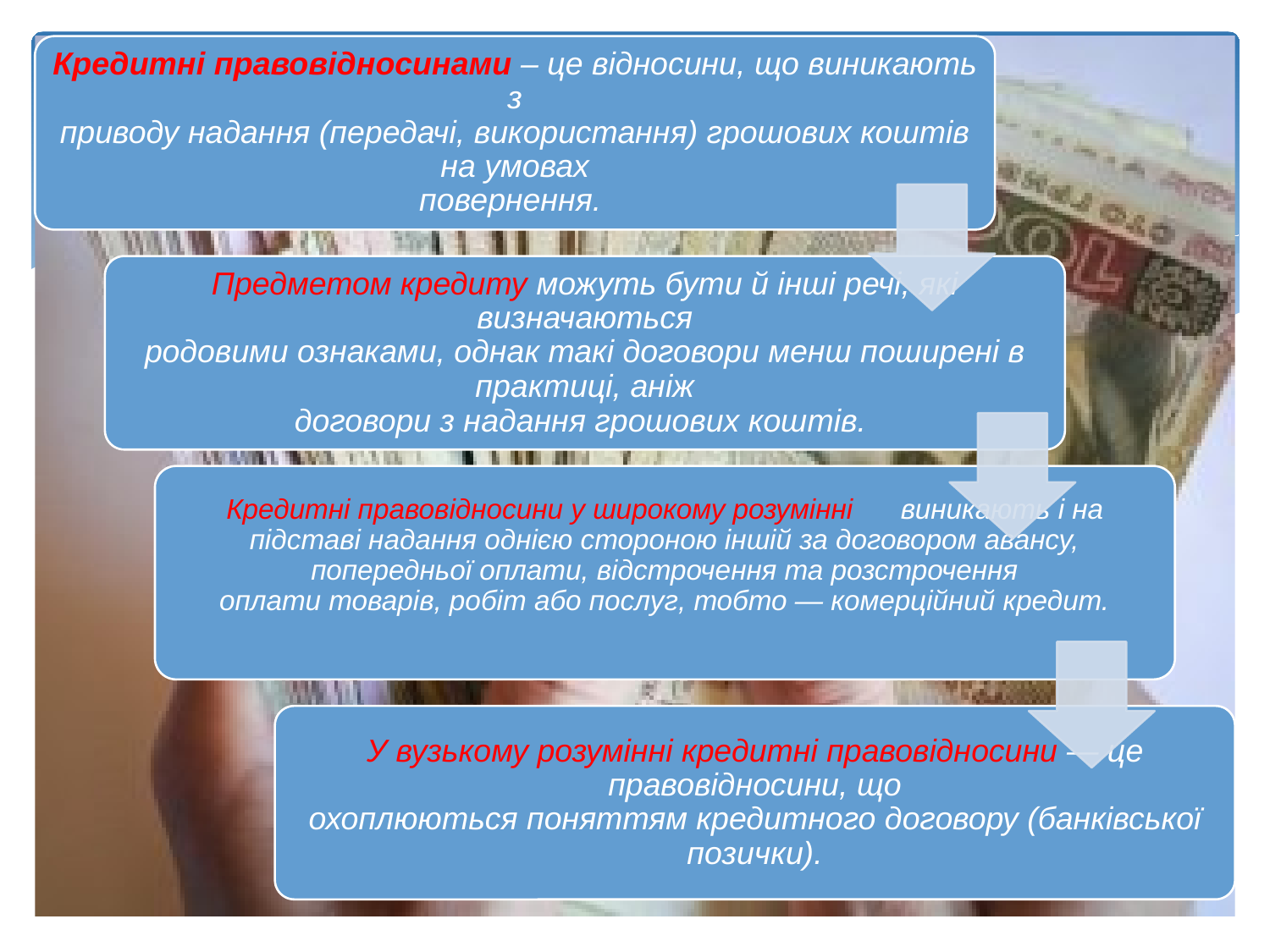

Кредитні правовідносинами – це відносини, що виникають з
приводу надання (передачі, використання) грошових коштів на умовах
повернення.
Предметом кредиту можуть бути й інші речі, які визначаються
родовими ознаками, однак такі договори менш поширені в практиці, аніж
договори з надання грошових коштів.
Кредитні правовідносини у широкому розумінні      виникають і на підставі надання однією стороною іншій за договором авансу, попередньої оплати, відстрочення та розстрочення
оплати товарів, робіт або послуг, тобто — комерційний кредит.
У вузькому розумінні кредитні правовідносини — це правовідносини, що
охоплюються поняттям кредитного договору (банківської позички).

#